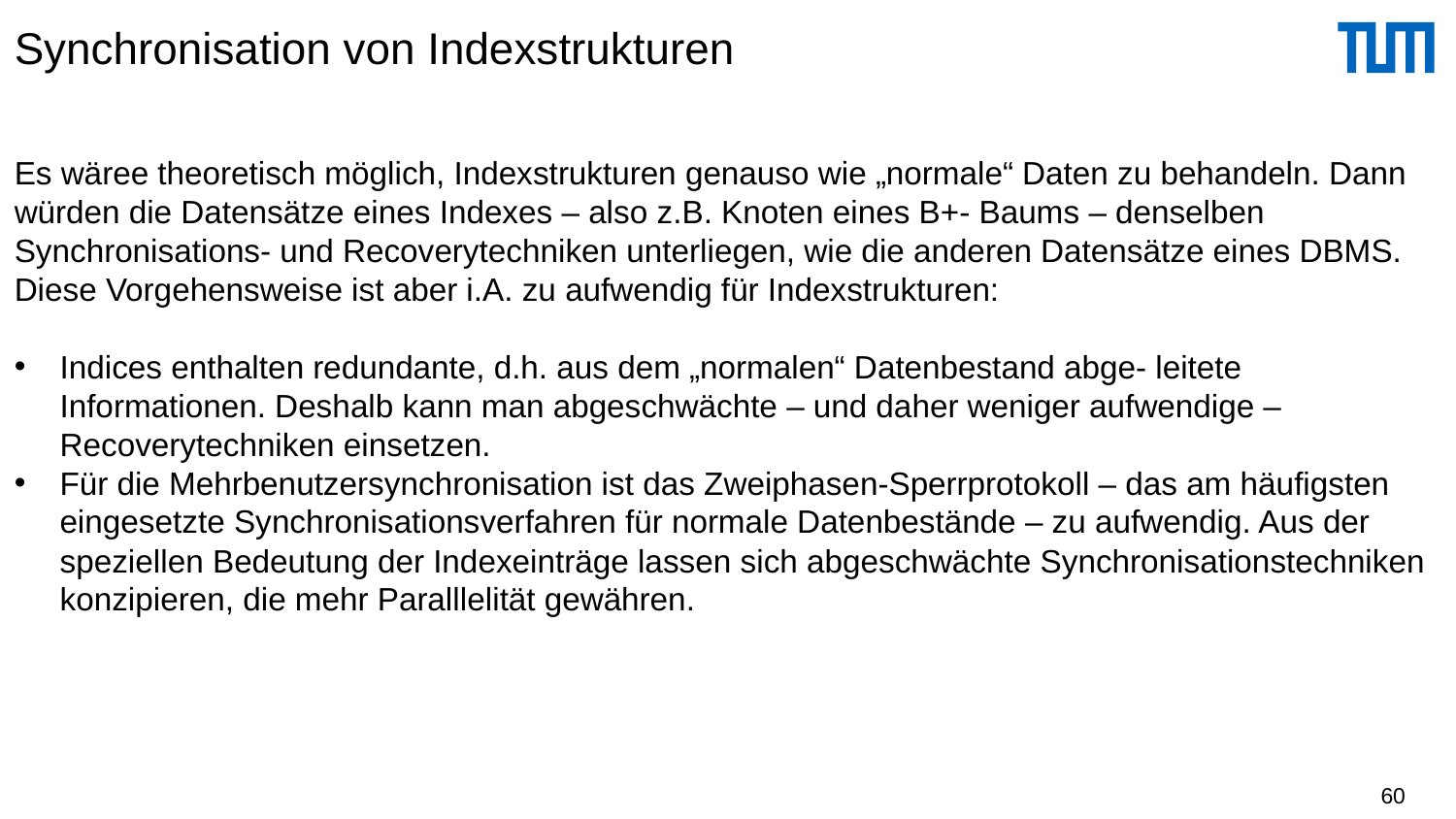

# Synchronisation von Indexstrukturen
Es wäree theoretisch möglich, Indexstrukturen genauso wie „normale“ Daten zu behandeln. Dann würden die Datensätze eines Indexes – also z.B. Knoten eines B+- Baums – denselben Synchronisations- und Recoverytechniken unterliegen, wie die anderen Datensätze eines DBMS. Diese Vorgehensweise ist aber i.A. zu aufwendig für Indexstrukturen:

Indices enthalten redundante, d.h. aus dem „normalen“ Datenbestand abge- leitete Informationen. Deshalb kann man abgeschwächte – und daher weniger aufwendige – Recoverytechniken einsetzen.
Für die Mehrbenutzersynchronisation ist das Zweiphasen-Sperrprotokoll – das am häufigsten eingesetzte Synchronisationsverfahren für normale Datenbestände – zu aufwendig. Aus der speziellen Bedeutung der Indexeinträge lassen sich abgeschwächte Synchronisationstechniken konzipieren, die mehr Paralllelität gewähren.
60